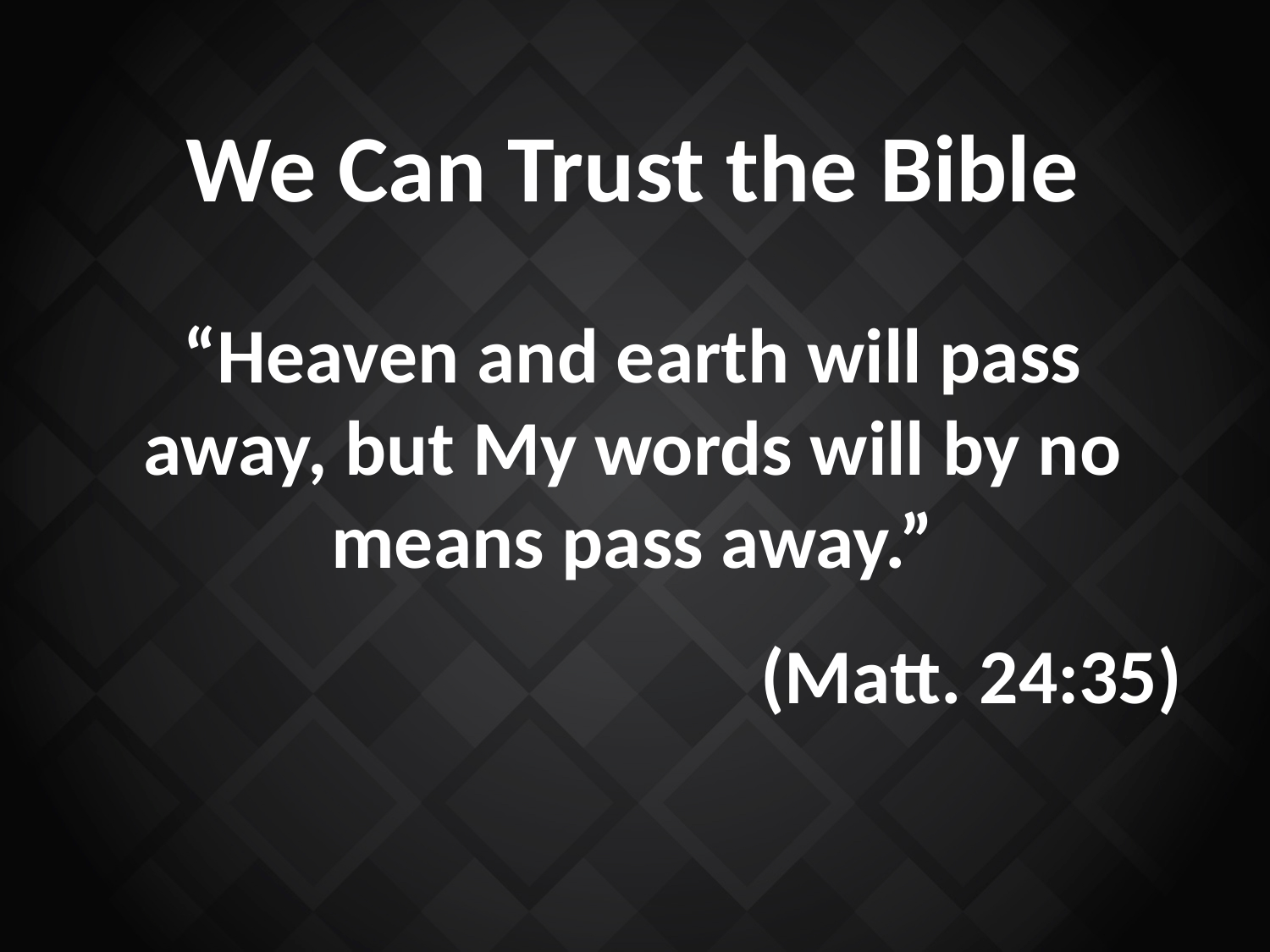

We Can Trust the Bible
“Heaven and earth will pass away, but My words will by no means pass away.”
(Matt. 24:35)